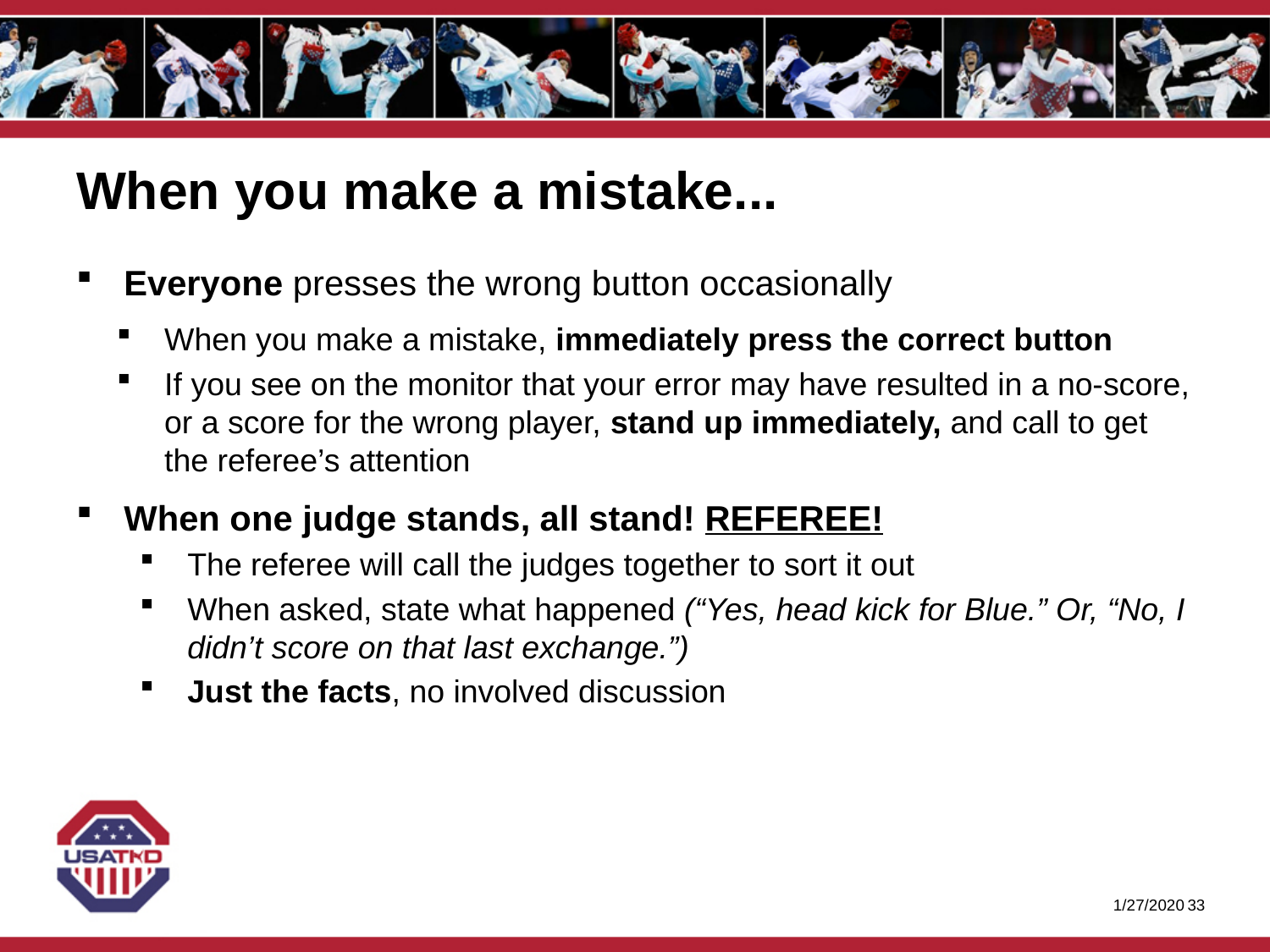

# When you make a mistake...
Everyone presses the wrong button occasionally
When you make a mistake, immediately press the correct button
If you see on the monitor that your error may have resulted in a no-score, or a score for the wrong player, stand up immediately, and call to get the referee’s attention
When one judge stands, all stand! REFEREE!
The referee will call the judges together to sort it out
When asked, state what happened (“Yes, head kick for Blue.” Or, “No, I didn’t score on that last exchange.”)
Just the facts, no involved discussion

1/27/2020
33